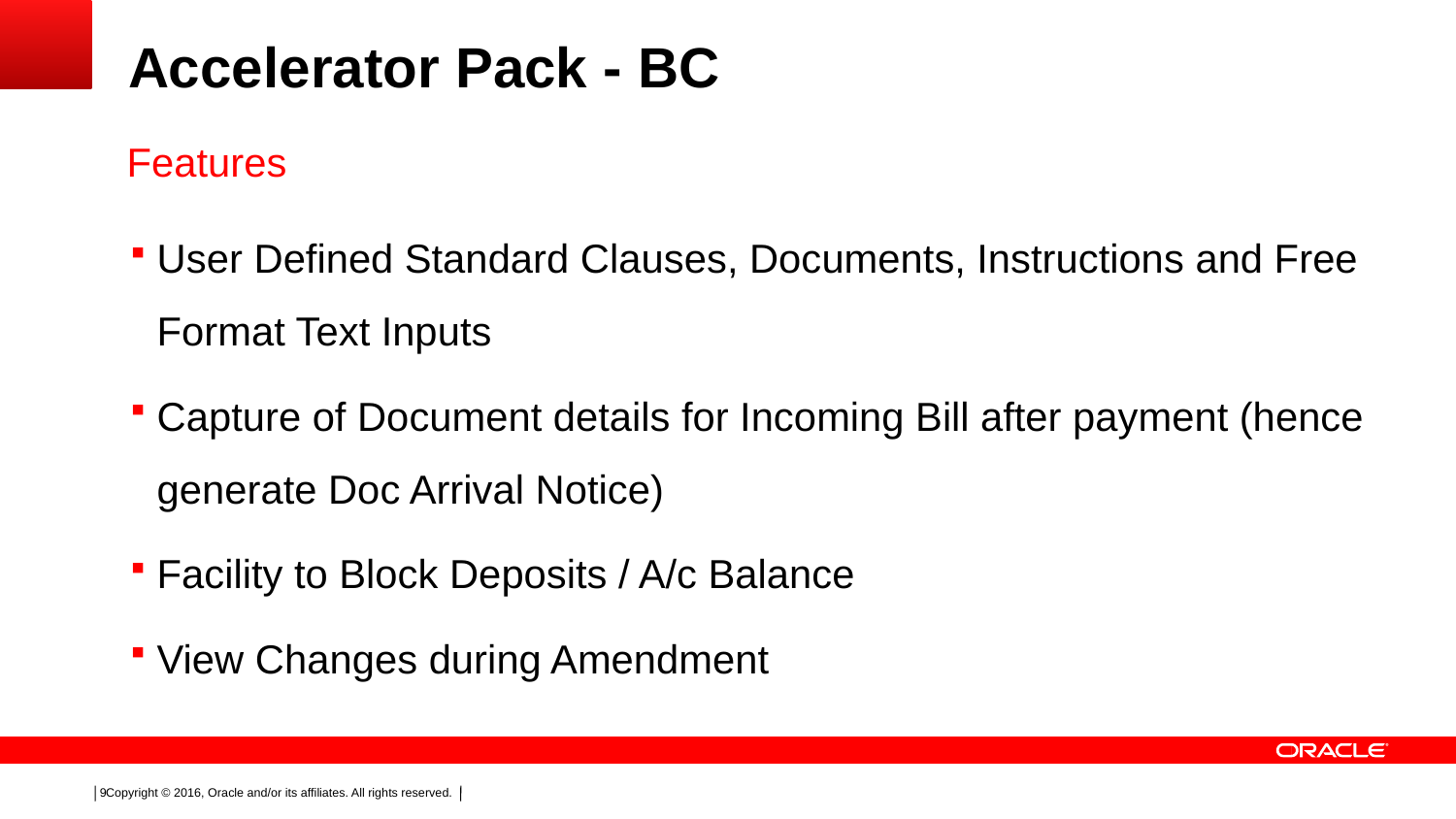

Accelerator Pack - BC
Features
User Defined Standard Clauses, Documents, Instructions and Free Format Text Inputs
Capture of Document details for Incoming Bill after payment (hence generate Doc Arrival Notice)
Facility to Block Deposits / A/c Balance
View Changes during Amendment